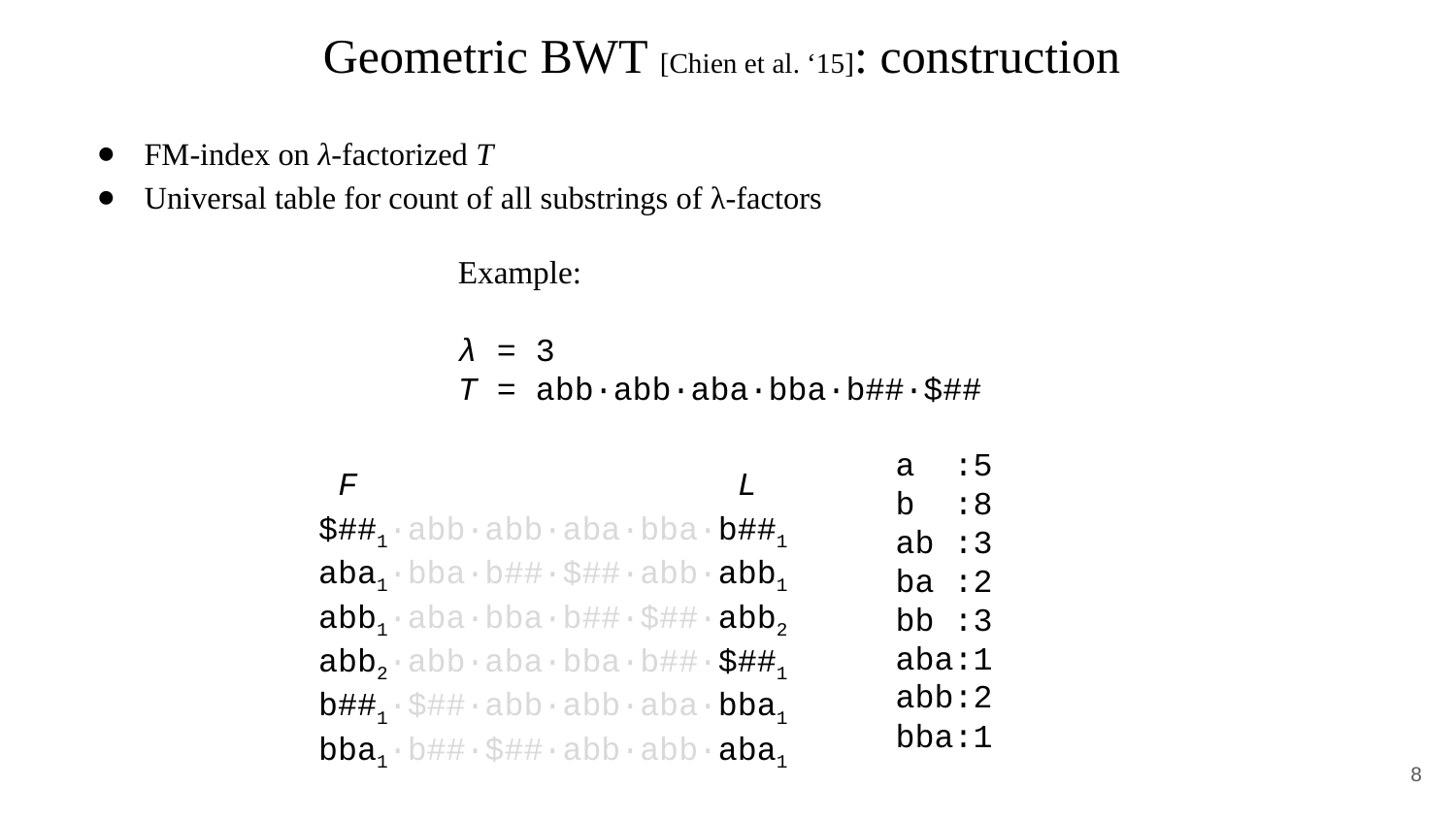

# Geometric BWT [Chien et al. ‘15]: construction
FM-index on λ-factorized T
Universal table for count of all substrings of λ-factors
Example:

λ = 3
T = abb·abb·aba·bba·b##·$##
a  :5
b  :8
ab :3
ba :2
bb :3
aba:1
abb:2
bba:1
 F                    L
$##1·abb·abb·aba·bba·b##1
aba1·bba·b##·$##·abb·abb1
abb1·aba·bba·b##·$##·abb2
abb2·abb·aba·bba·b##·$##1
b##1·$##·abb·abb·aba·bba1
bba1·b##·$##·abb·abb·aba1
8